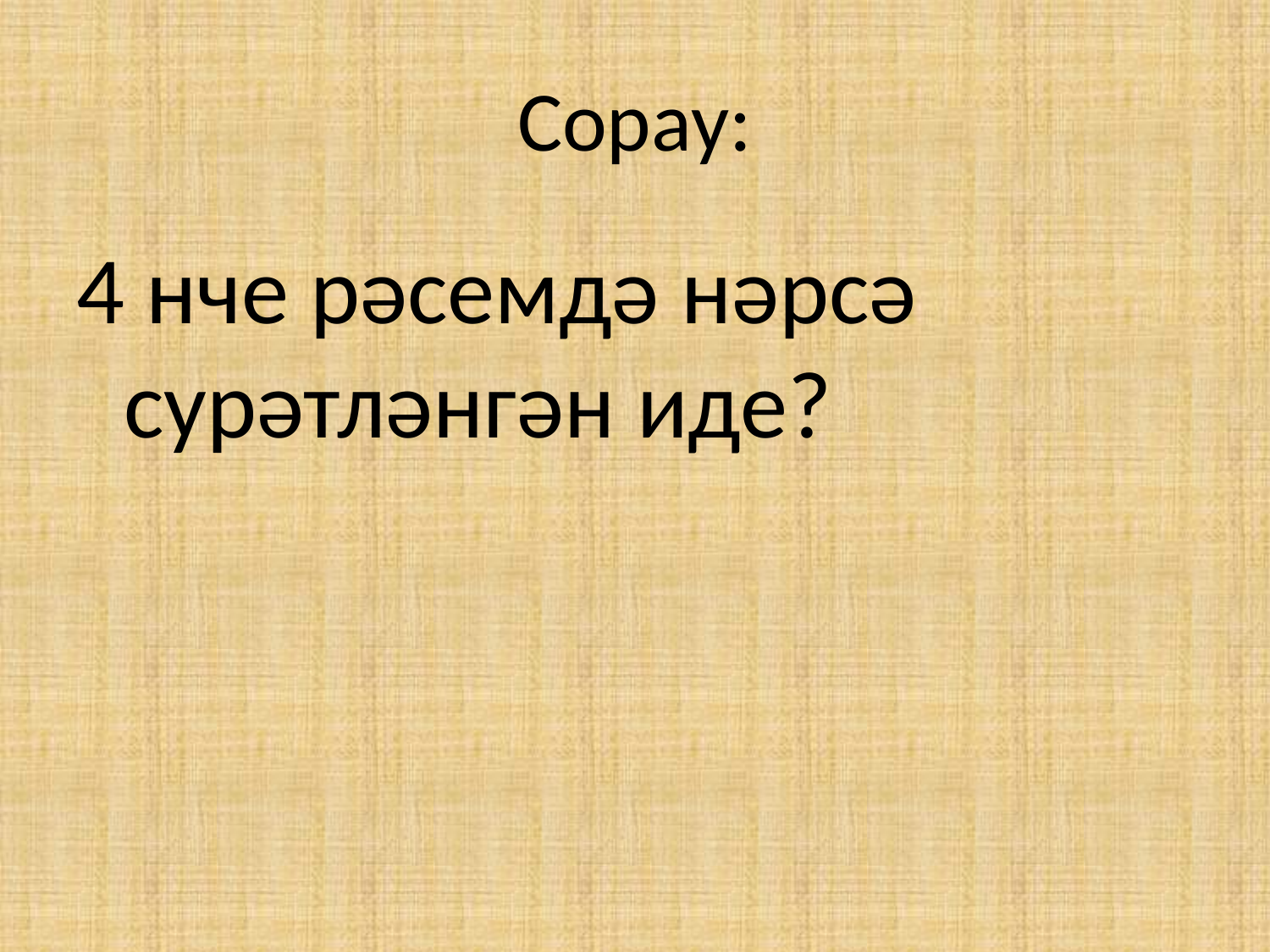

# Сорау:
4 нче рәсемдә нәрсә сурәтләнгән иде?